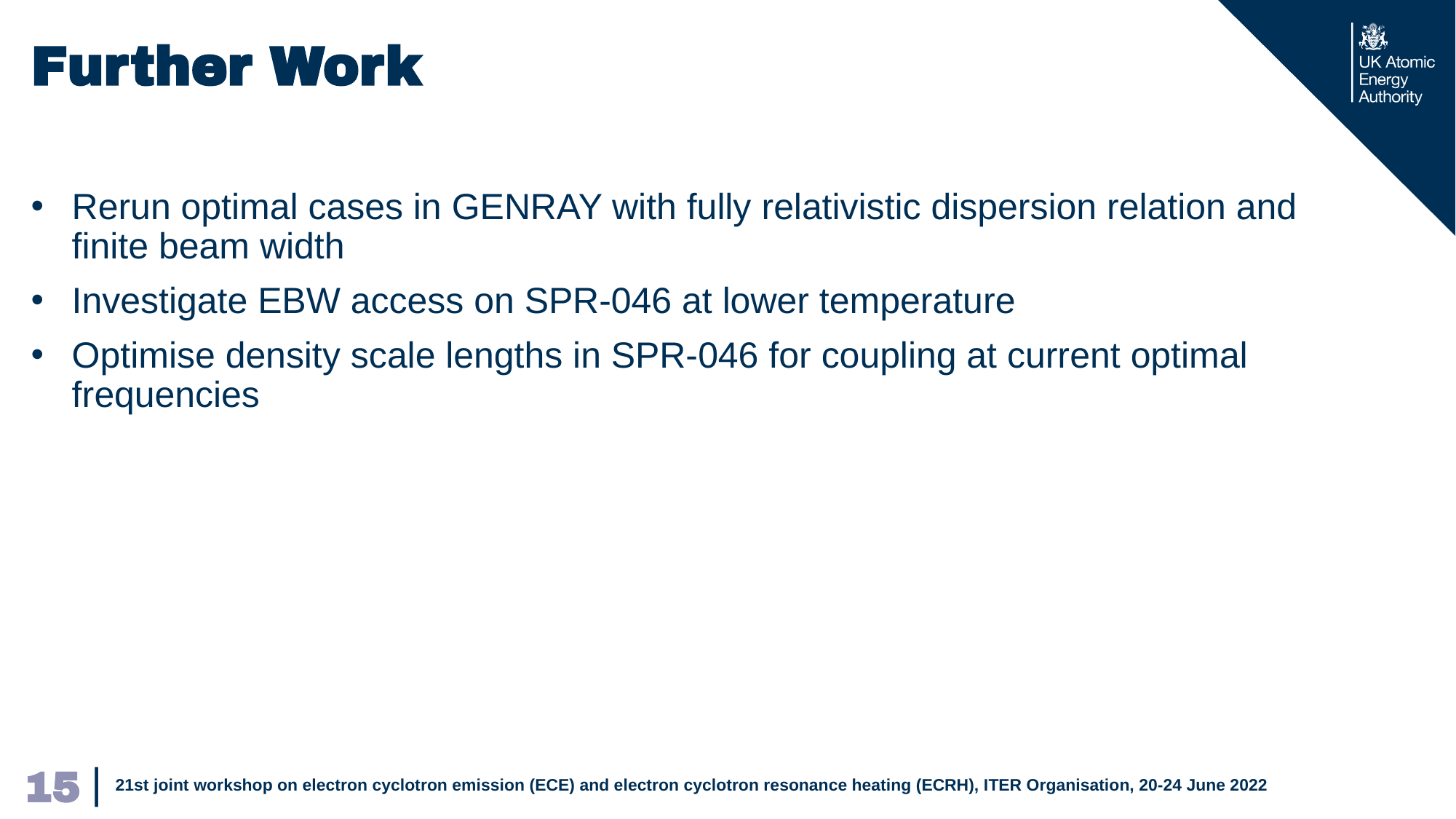

# Further Work
Rerun optimal cases in GENRAY with fully relativistic dispersion relation and finite beam width
Investigate EBW access on SPR-046 at lower temperature
Optimise density scale lengths in SPR-046 for coupling at current optimal frequencies
21st joint workshop on electron cyclotron emission (ECE) and electron cyclotron resonance heating (ECRH), ITER Organisation, 20-24 June 2022
15